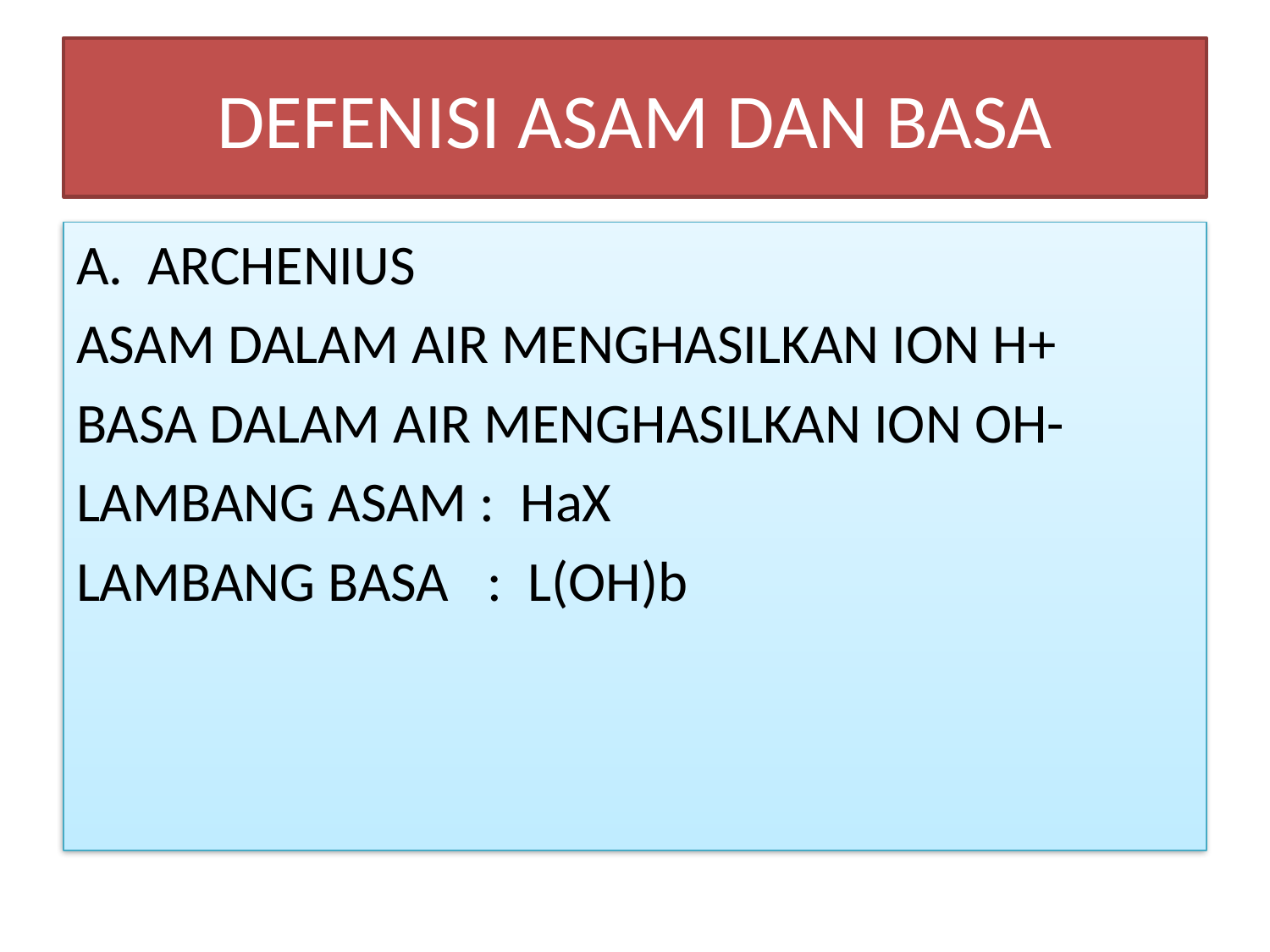

# DEFENISI ASAM DAN BASA
ARCHENIUS
ASAM DALAM AIR MENGHASILKAN ION H+
BASA DALAM AIR MENGHASILKAN ION OH-
LAMBANG ASAM :  HaX
LAMBANG BASA   :  L(OH)b